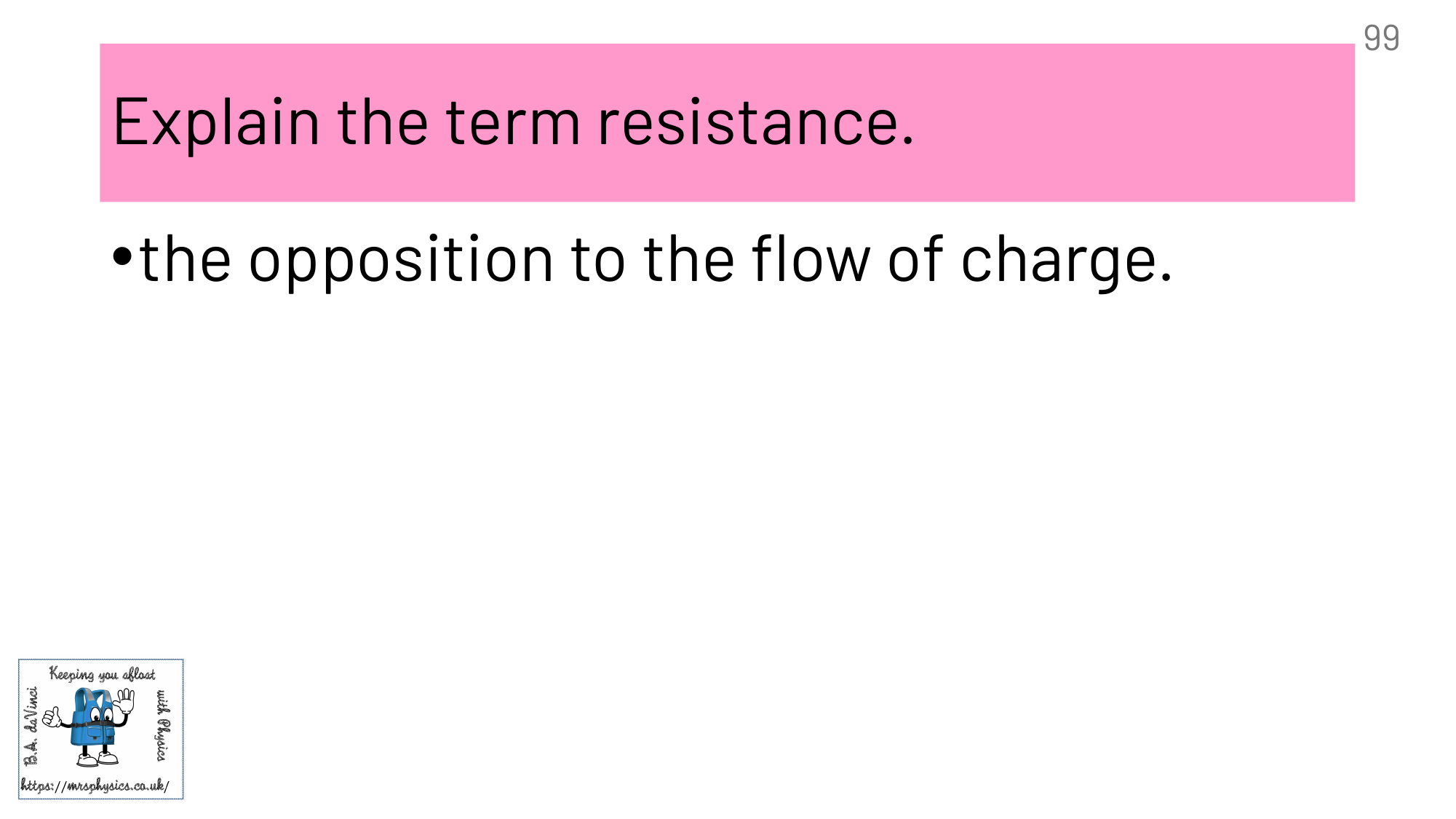

99
# Explain the term resistance.
the opposition to the flow of charge.